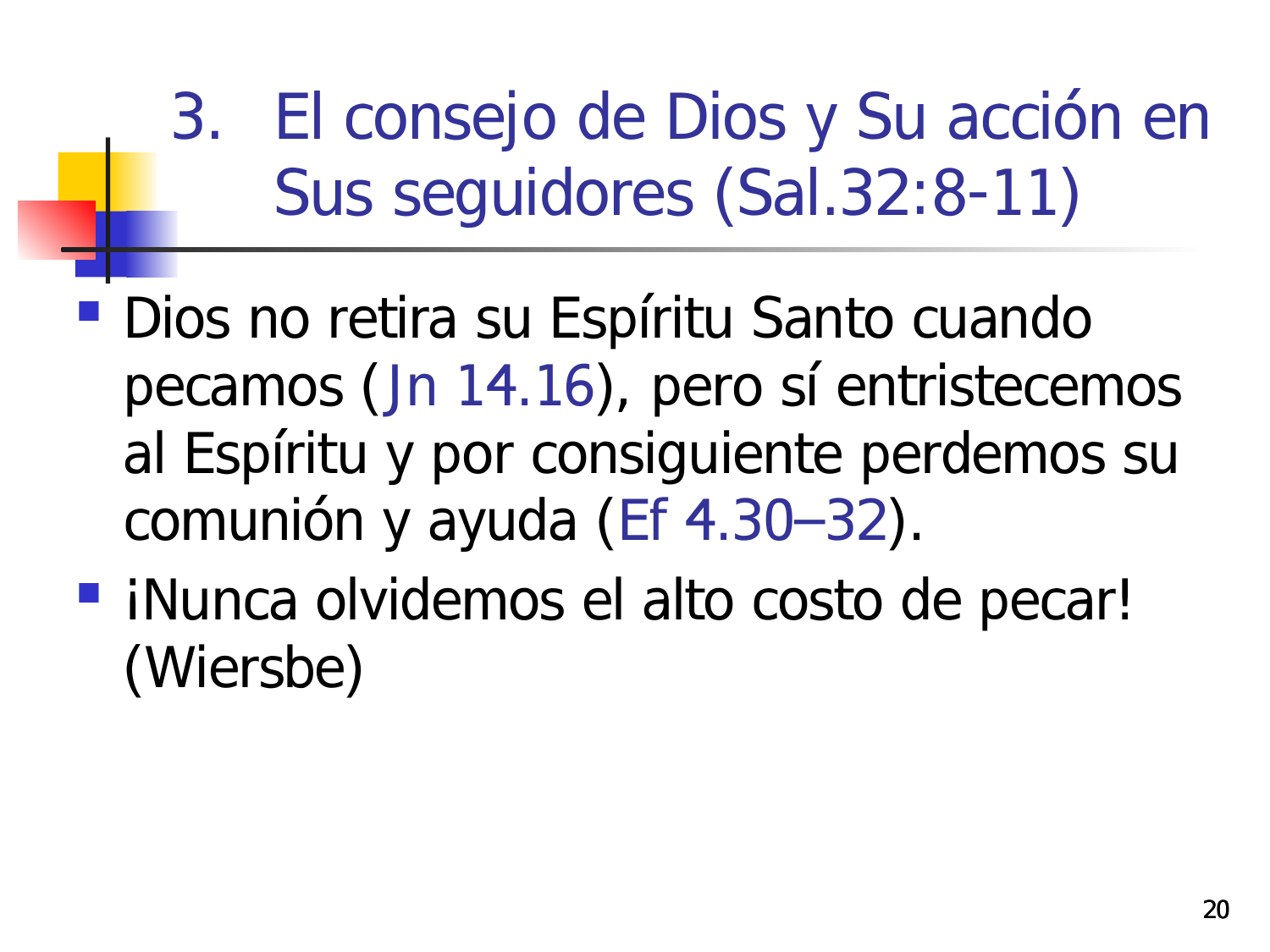

# El consejo de Dios y Su acción en Sus seguidores (Sal.32:8-11)
Dios no retira su Espíritu Santo cuando pecamos (Jn 14.16), pero sí entristecemos al Espíritu y por consiguiente perdemos su comunión y ayuda (Ef 4.30–32).
¡Nunca olvidemos el alto costo de pecar! (Wiersbe)

20
20